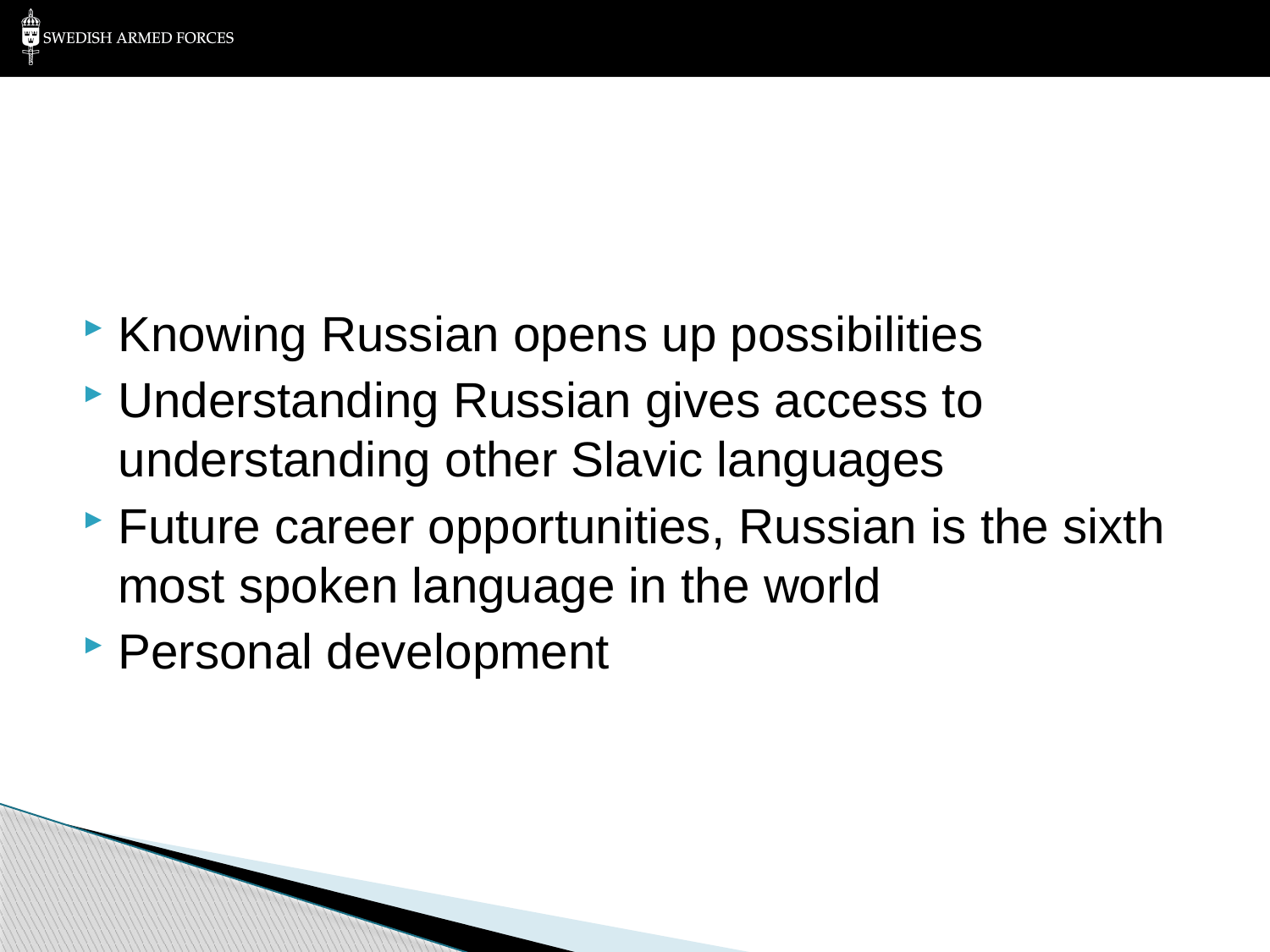

#
Knowing Russian opens up possibilities
Understanding Russian gives access to understanding other Slavic languages
Future career opportunities, Russian is the sixth most spoken language in the world
Personal development